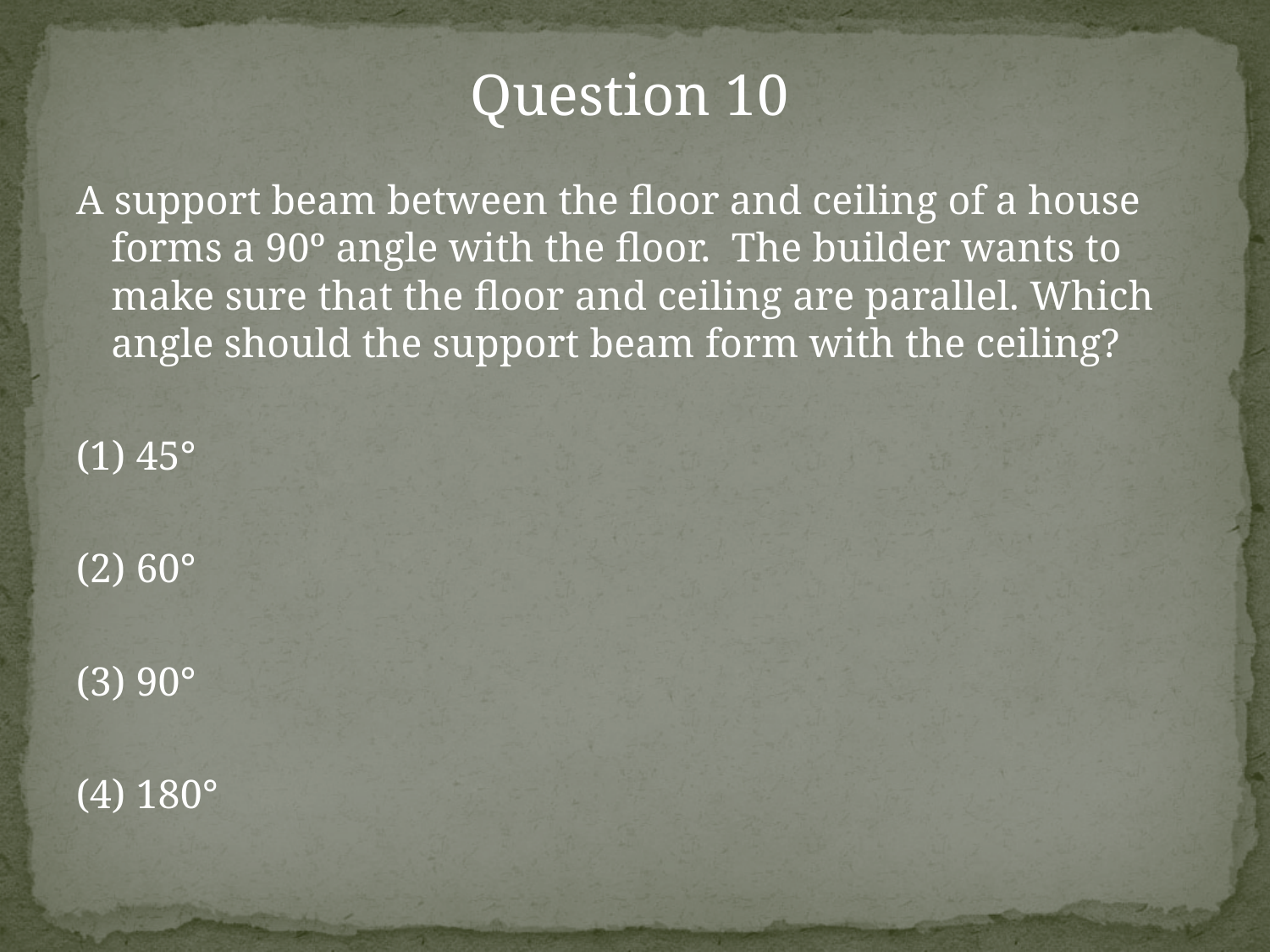

Question 10
A support beam between the floor and ceiling of a house forms a 90º angle with the floor.  The builder wants to make sure that the floor and ceiling are parallel. Which angle should the support beam form with the ceiling?

(1) 45°

(2) 60°

(3) 90°

(4) 180°